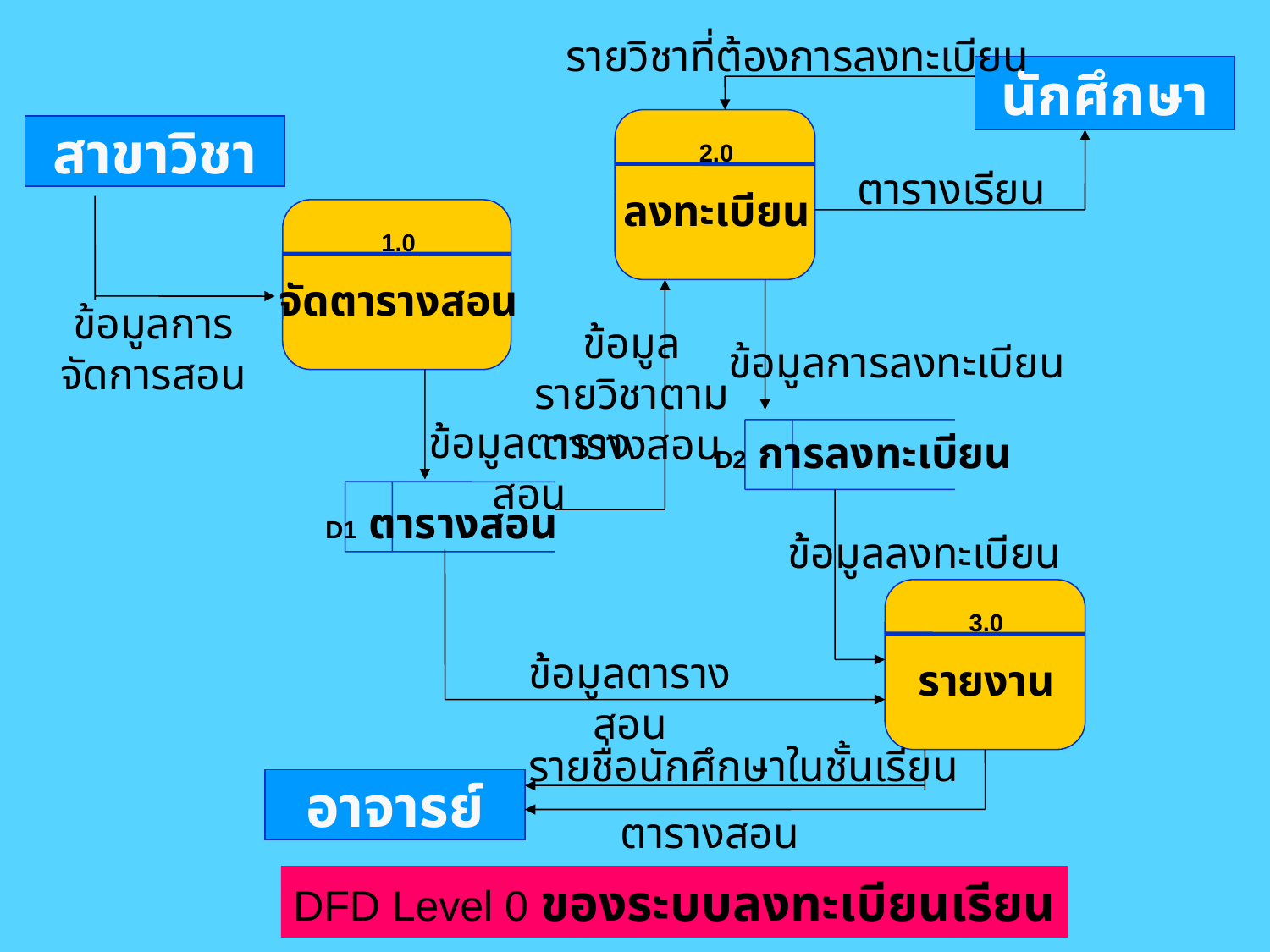

รายวิชาที่ต้องการลงทะเบียน
นักศึกษา

2.0

ลงทะเบียน
สาขาวิชา

ตารางเรียน

1.0

จัดตารางสอน

ข้อมูลการจัดการสอน

ข้อมูลรายวิชาตามตารางสอน
ข้อมูลการลงทะเบียน

ข้อมูลตารางสอน

D2 การลงทะเบียน

D1 ตารางสอน

ข้อมูลลงทะเบียน

3.0

รายงาน
ข้อมูลตารางสอน

รายชื่อนักศึกษาในชั้นเรียน

อาจารย์

ตารางสอน

DFD Level 0 ของระบบลงทะเบียนเรียน